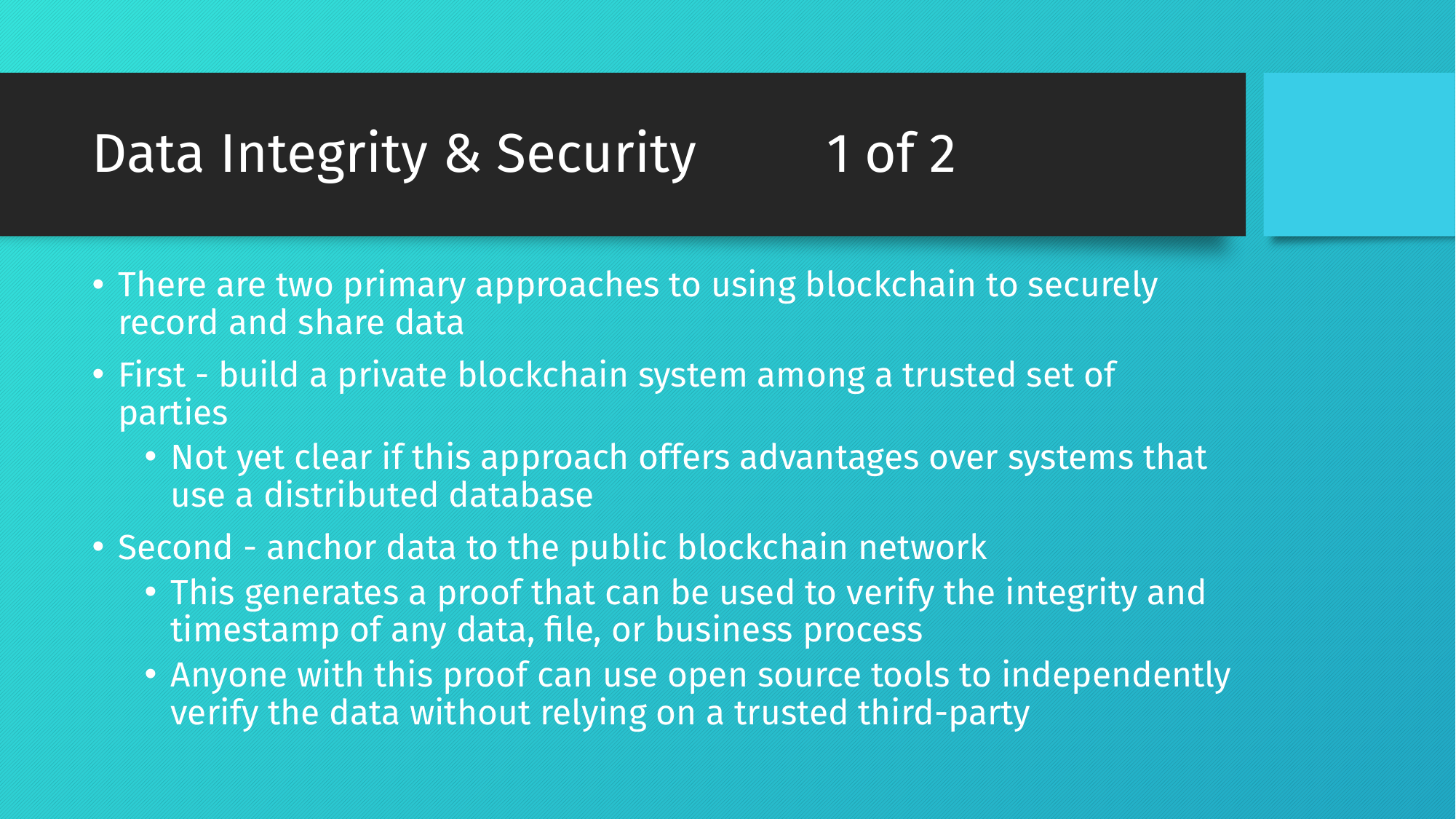

# Data Integrity & Security         1 of 2
There are two primary approaches to using blockchain to securely record and share data
First - build a private blockchain system among a trusted set of parties
Not yet clear if this approach offers advantages over systems that use a distributed database
Second - anchor data to the public blockchain network
This generates a proof that can be used to verify the integrity and timestamp of any data, file, or business process
Anyone with this proof can use open source tools to independently verify the data without relying on a trusted third-party